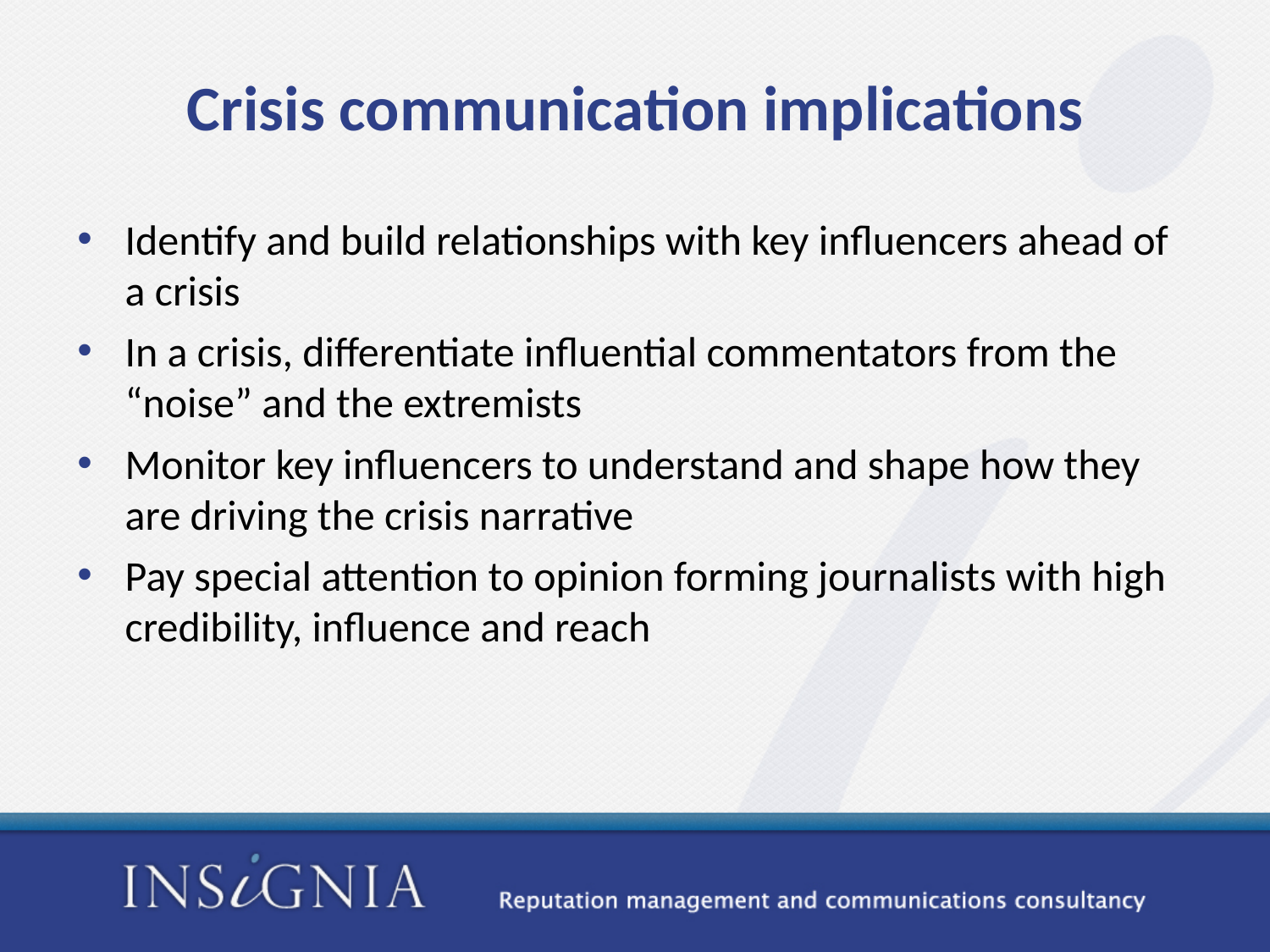

# Crisis communication implications
Identify and build relationships with key influencers ahead of a crisis
In a crisis, differentiate influential commentators from the “noise” and the extremists
Monitor key influencers to understand and shape how they are driving the crisis narrative
Pay special attention to opinion forming journalists with high credibility, influence and reach